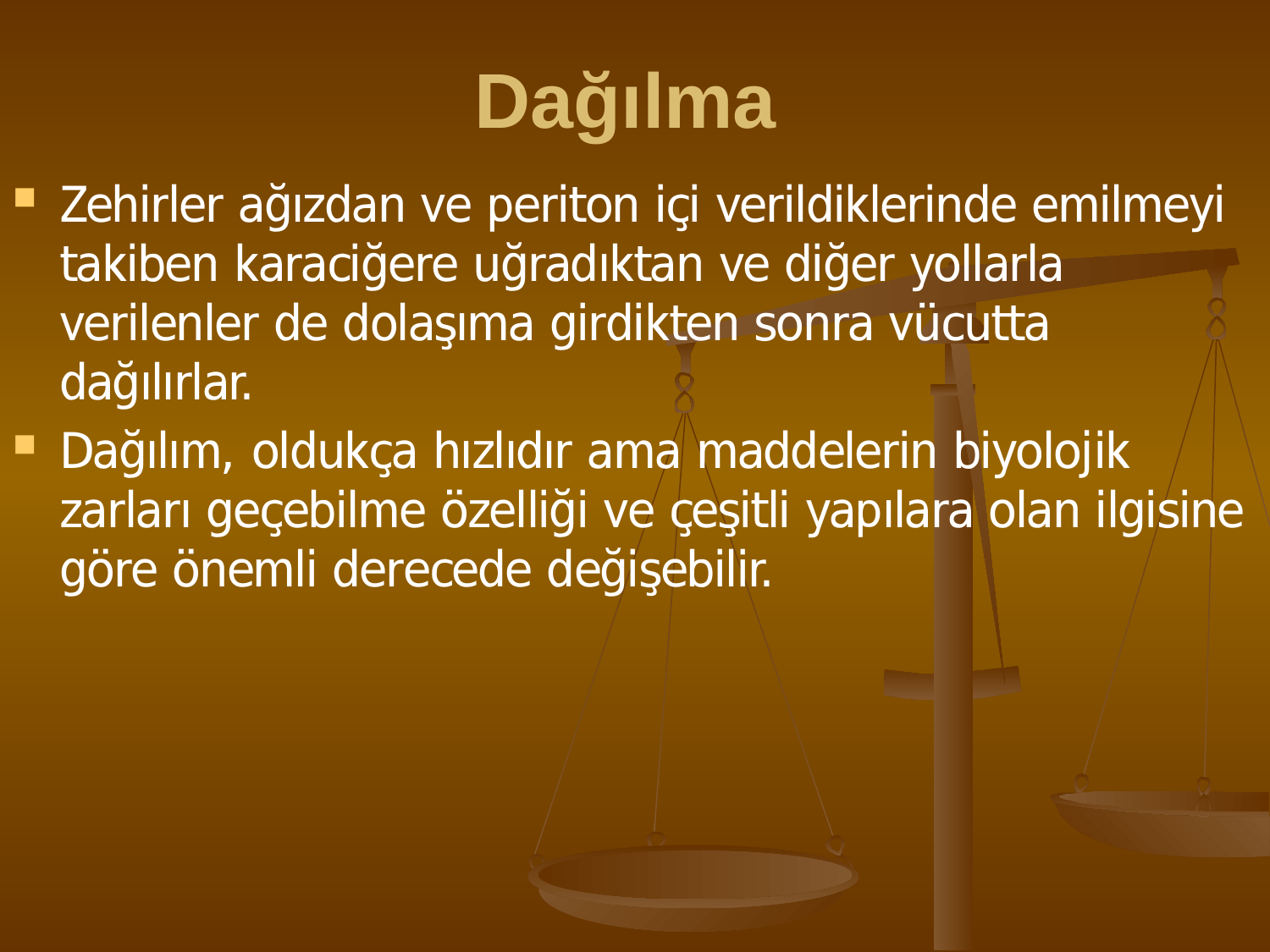

# Dağılma
Zehirler ağızdan ve periton içi verildiklerinde emilmeyi takiben karaciğere uğradıktan ve diğer yollarla verilenler de dolaşıma girdikten sonra vücutta dağılırlar.
Dağılım, oldukça hızlıdır ama maddelerin biyolojik zarları geçebilme özelliği ve çeşitli yapılara olan ilgisine göre önemli derecede değişebilir.